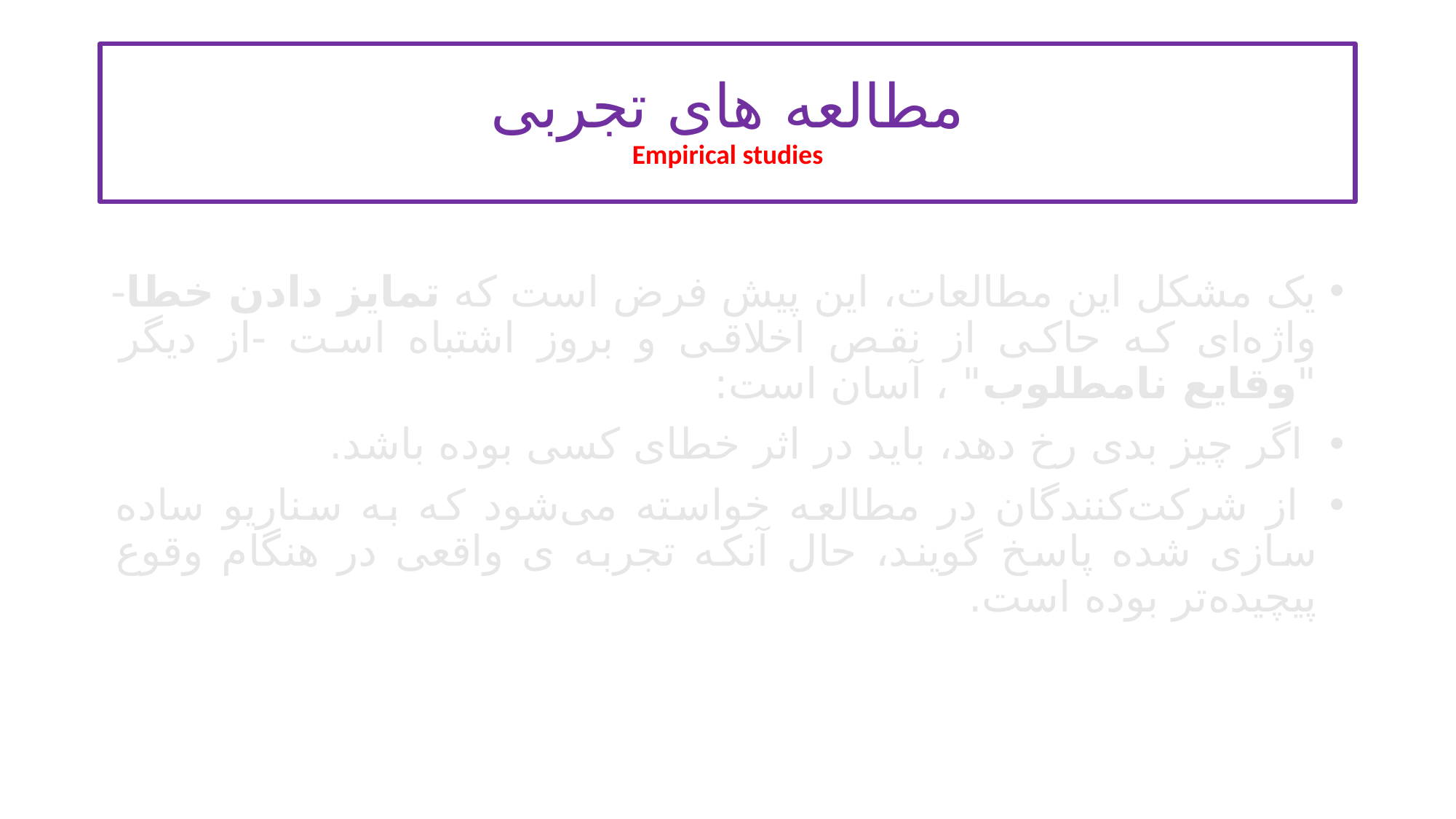

# مطالعه های تجربی Empirical studies
یک مشکل این مطالعات، این پیش فرض است که تمایز دادن خطا- واژه‌ای که حاکی از نقص اخلاقی و بروز اشتباه است -از دیگر "وقایع نامطلوب" ، آسان است:
 اگر چیز بدی رخ دهد، باید در اثر خطای کسی بوده باشد.
 از شرکت‌کنندگان در مطالعه خواسته می‌شود که به سناریو ساده سازی شده پاسخ گویند، حال آنکه تجربه ی واقعی در هنگام وقوع پیچیده‌تر بوده است.